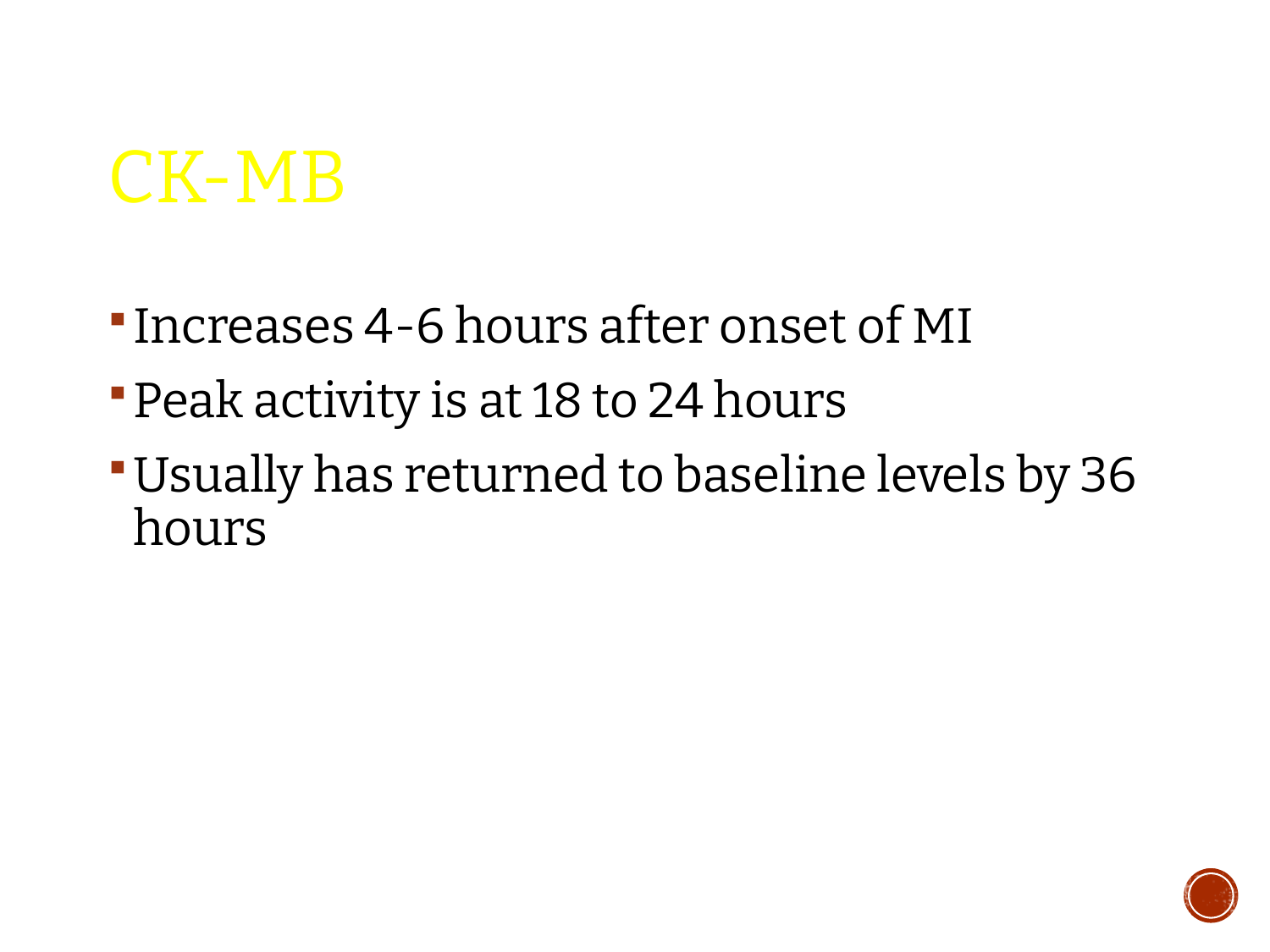

# CK-MB
Increases 4-6 hours after onset of MI
Peak activity is at 18 to 24 hours
Usually has returned to baseline levels by 36 hours